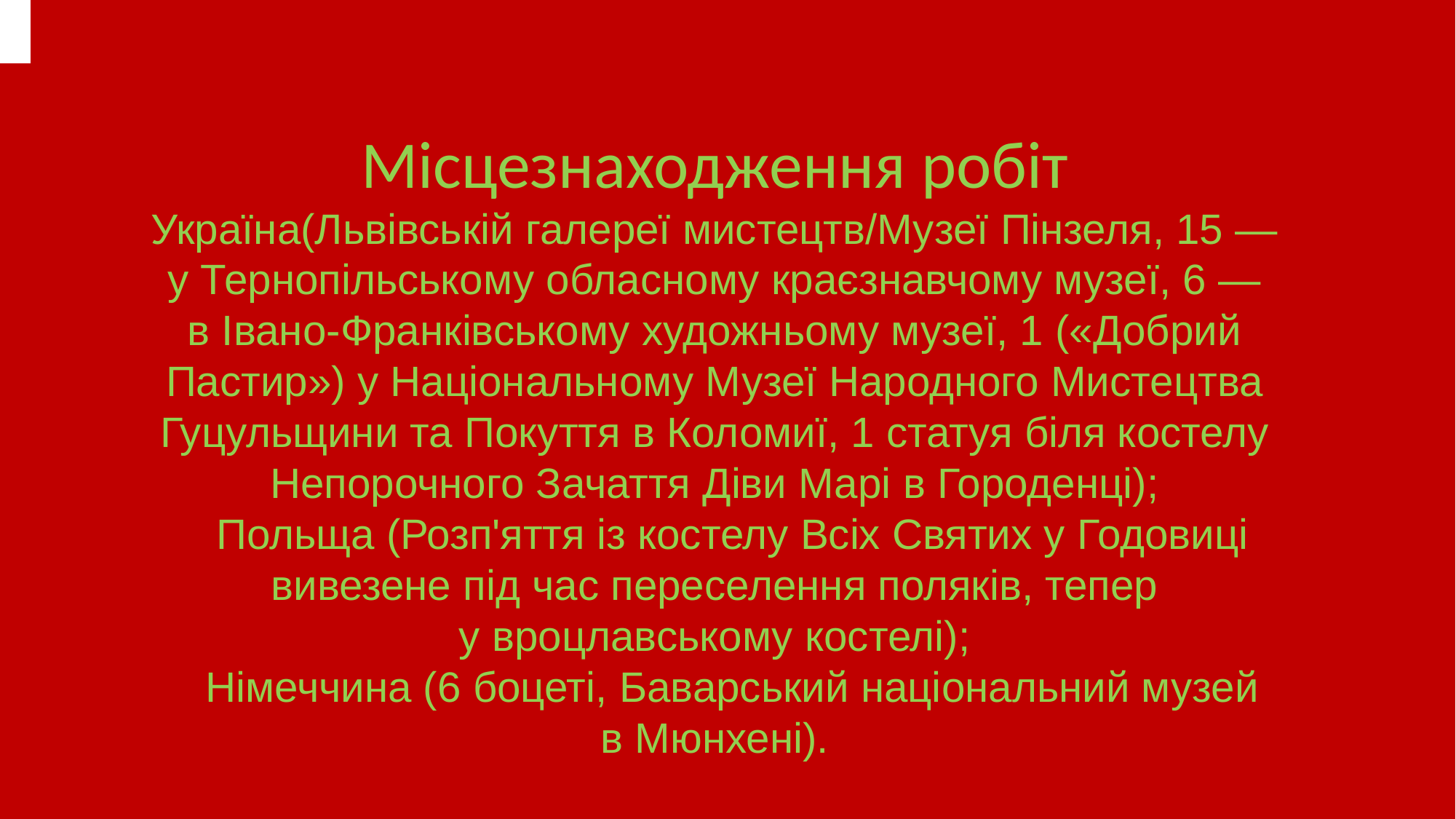

# Місцезнаходження робіт Україна(Львівській галереї мистецтв/Музеї Пінзеля, 15 — у Тернопільському обласному краєзнавчому музеї, 6 — в Івано-Франківському художньому музеї, 1 («Добрий Пастир») у Національному Музеї Народного Мистецтва Гуцульщини та Покуття в Коломиї, 1 статуя біля костелу Непорочного Зачаття Діви Марі в Городенці);  Польща (Розп'яття із костелу Всіх Святих у Годовиці вивезене під час переселення поляків, тепер у вроцлавському костелі);  Німеччина (6 боцеті, Баварський національний музей в Мюнхені).